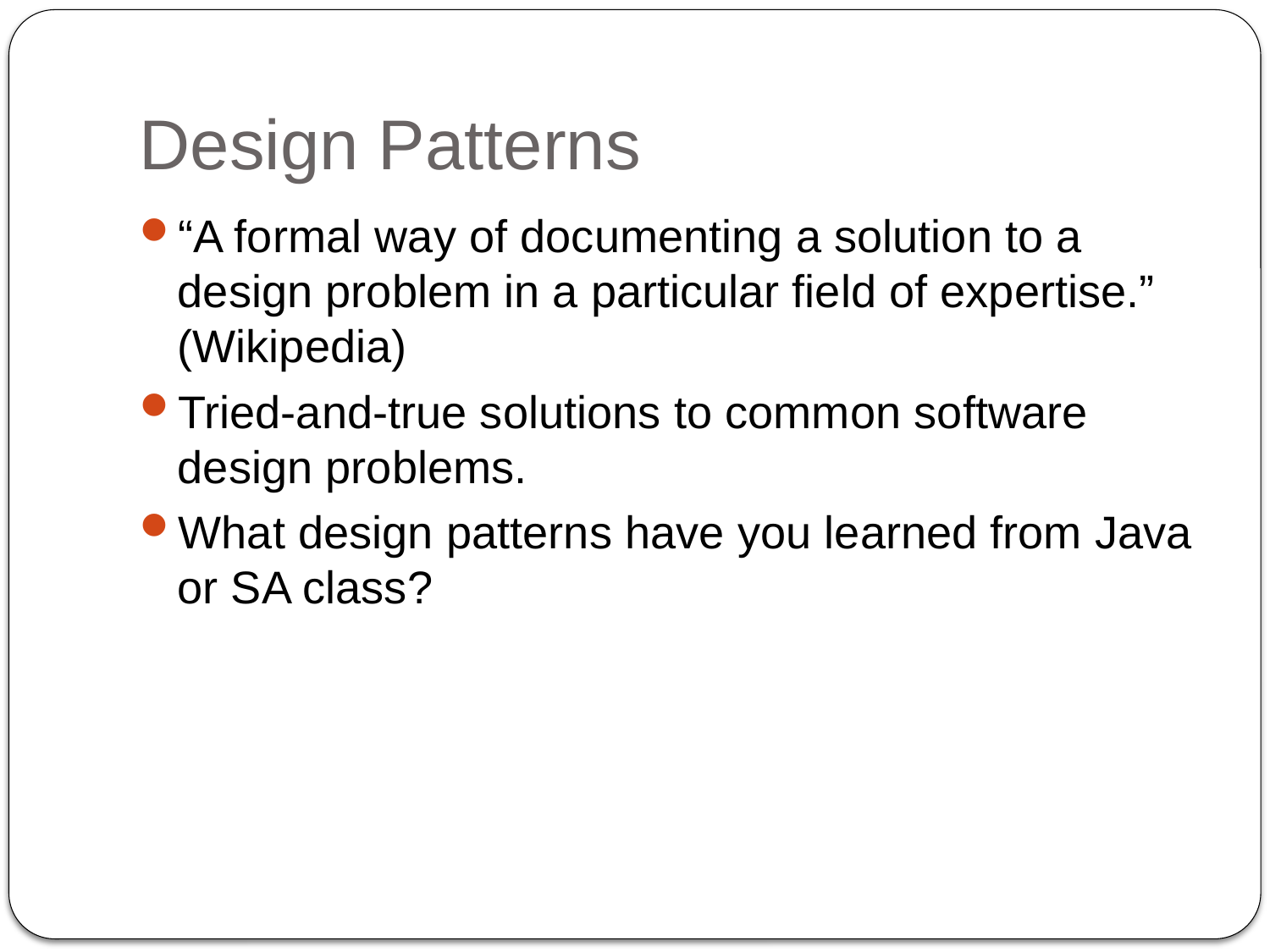

# Design Patterns
“A formal way of documenting a solution to a design problem in a particular field of expertise.” (Wikipedia)
Tried-and-true solutions to common software design problems.
What design patterns have you learned from Java or SA class?